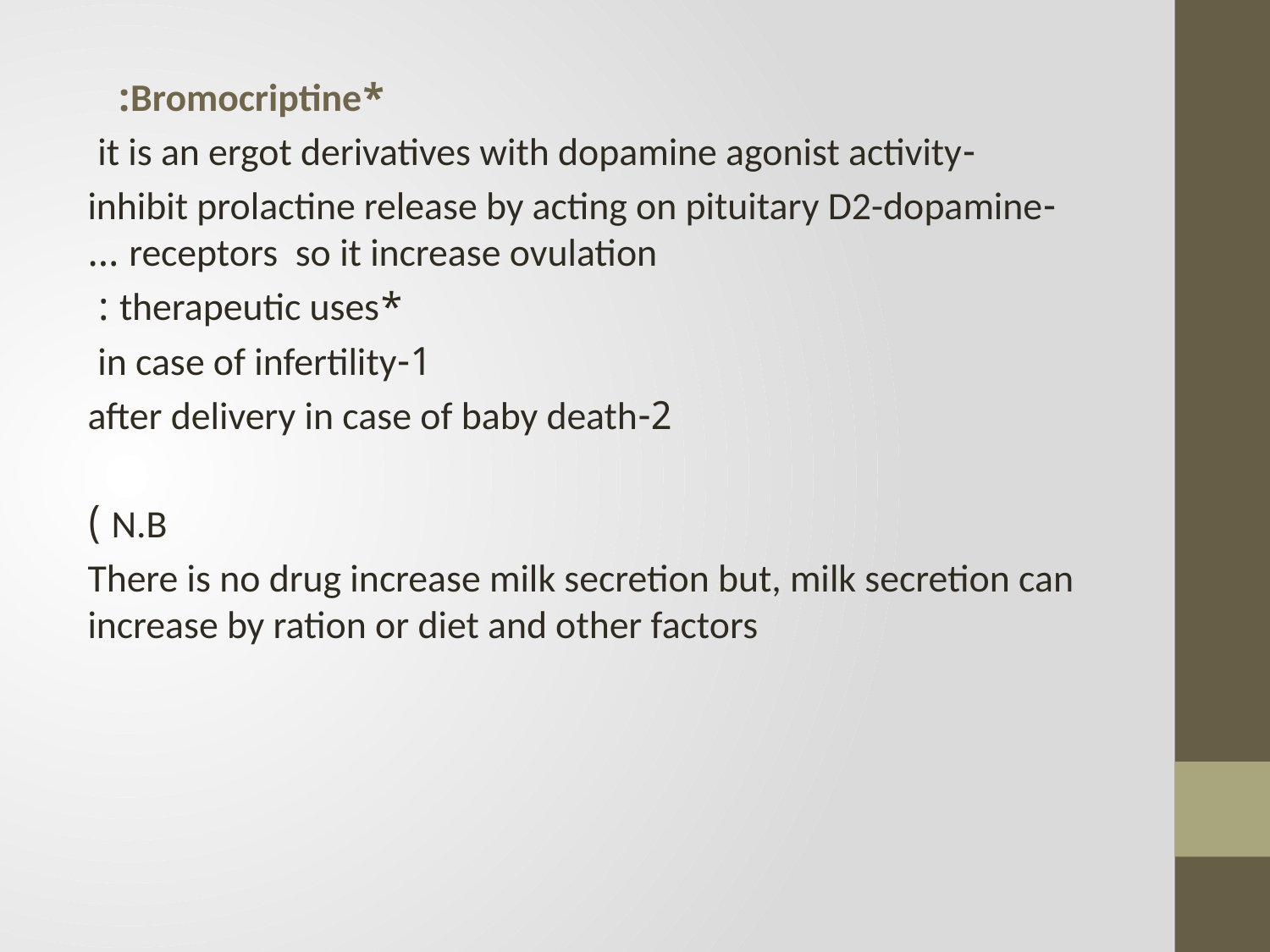

*Bromocriptine:
-it is an ergot derivatives with dopamine agonist activity
-inhibit prolactine release by acting on pituitary D2-dopamine receptors  so it increase ovulation …
*therapeutic uses :
1-in case of infertility
2-after delivery in case of baby death

N.B )
There is no drug increase milk secretion but, milk secretion can increase by ration or diet and other factors